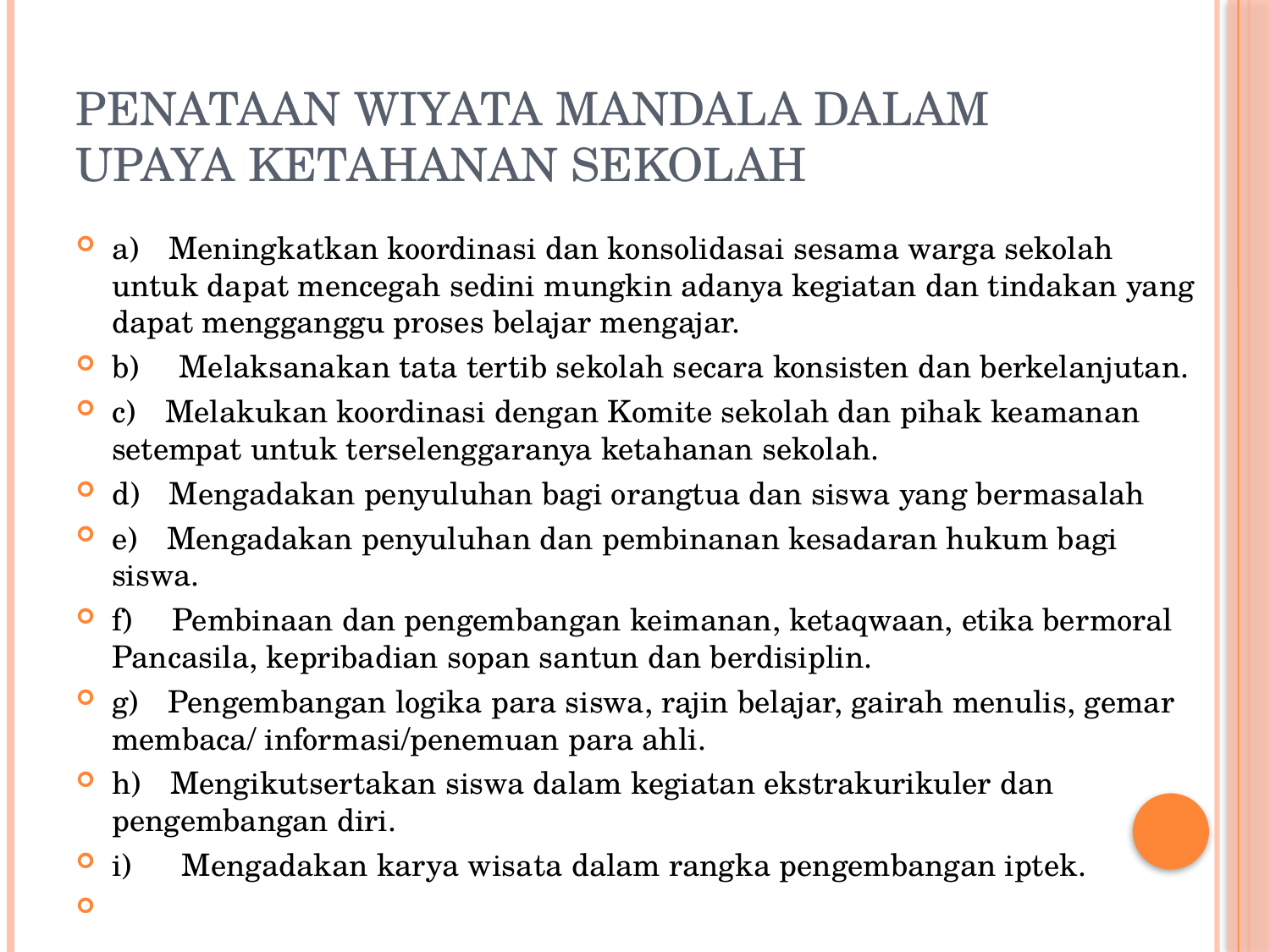

# PENATAAN WIYATA MANDALA DALAM UPAYA KETAHANAN SEKOLAH
a)   Meningkatkan koordinasi dan konsolidasai sesama warga sekolah untuk dapat mencegah sedini mungkin adanya kegiatan dan tindakan yang dapat mengganggu proses belajar mengajar.
b)    Melaksanakan tata tertib sekolah secara konsisten dan berkelanjutan.
c)   Melakukan koordinasi dengan Komite sekolah dan pihak keamanan setempat untuk terselenggaranya ketahanan sekolah.
d)   Mengadakan penyuluhan bagi orangtua dan siswa yang bermasalah
e)   Mengadakan penyuluhan dan pembinanan kesadaran hukum bagi siswa.
f)    Pembinaan dan pengembangan keimanan, ketaqwaan, etika bermoral Pancasila, kepribadian sopan santun dan berdisiplin.
g)   Pengembangan logika para siswa, rajin belajar, gairah menulis, gemar membaca/ informasi/penemuan para ahli.
h)   Mengikutsertakan siswa dalam kegiatan ekstrakurikuler dan pengembangan diri.
i)     Mengadakan karya wisata dalam rangka pengembangan iptek.